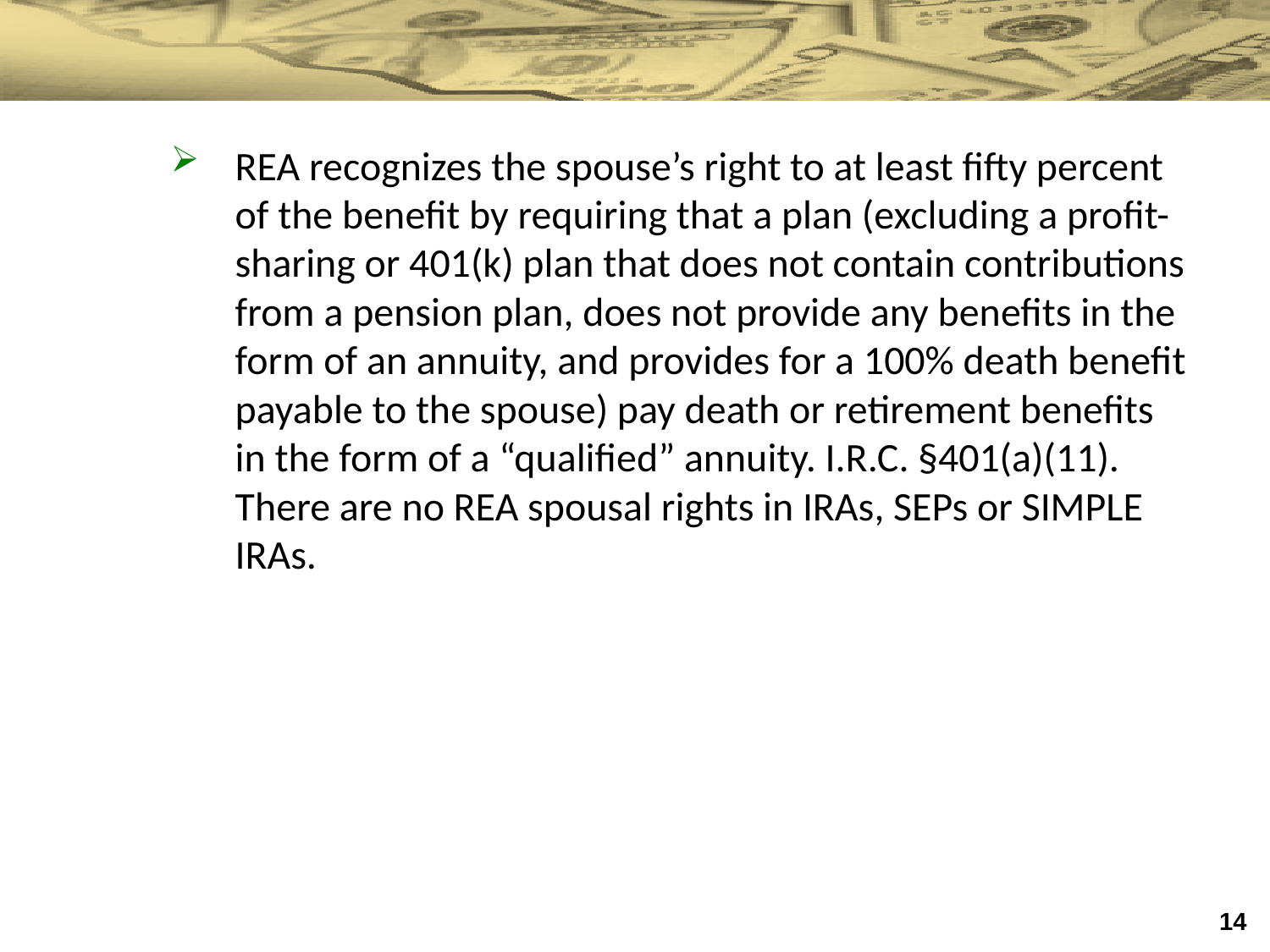

REA recognizes the spouse’s right to at least fifty percent of the benefit by requiring that a plan (excluding a profit-sharing or 401(k) plan that does not contain contributions from a pension plan, does not provide any benefits in the form of an annuity, and provides for a 100% death benefit payable to the spouse) pay death or retirement benefits in the form of a “qualified” annuity. I.R.C. §401(a)(11). There are no REA spousal rights in IRAs, SEPs or SIMPLE IRAs.